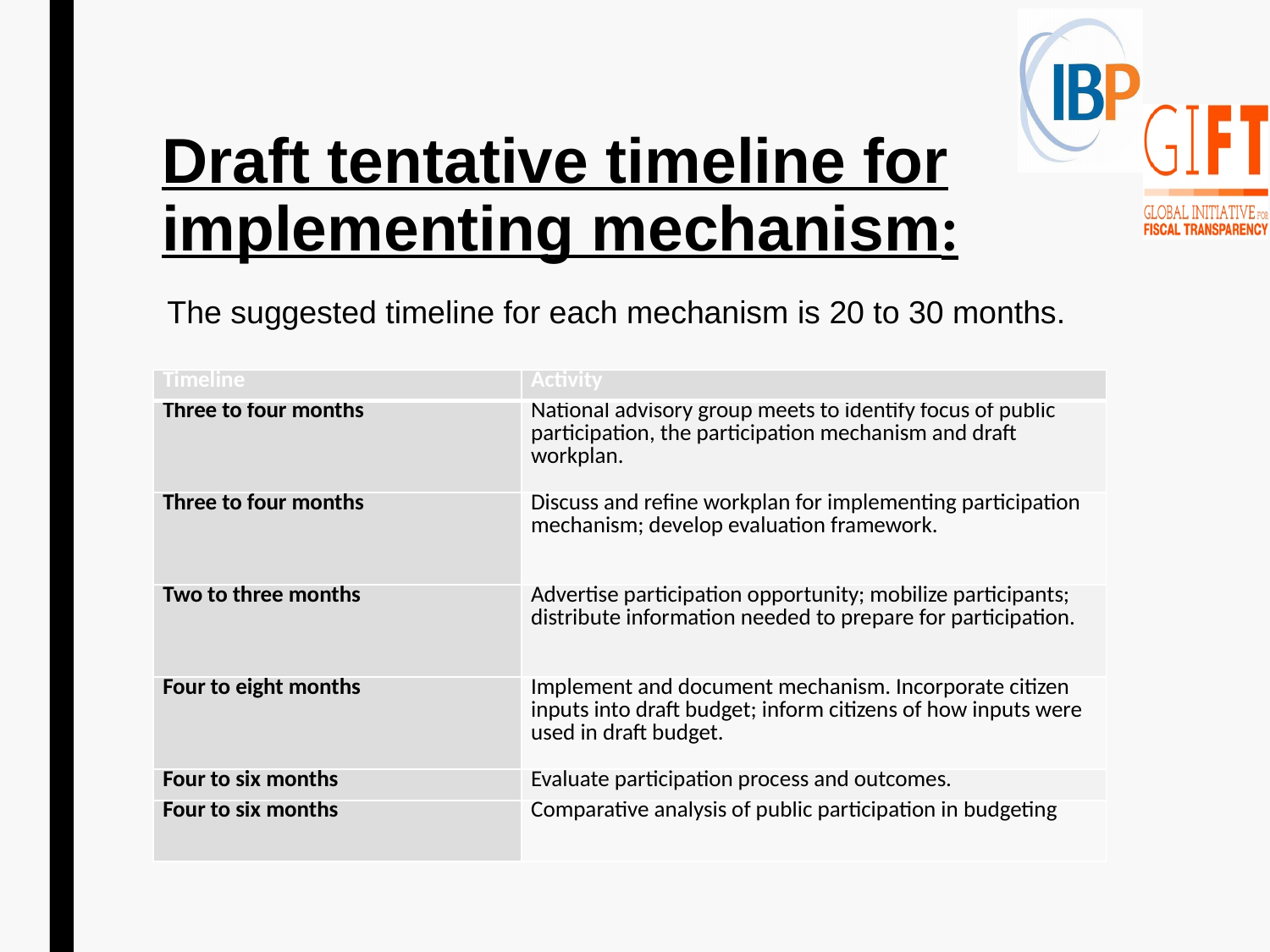

# Draft tentative timeline for implementing mechanism:
The suggested timeline for each mechanism is 20 to 30 months.
| Timeline | Activity |
| --- | --- |
| Three to four months | National advisory group meets to identify focus of public participation, the participation mechanism and draft workplan. |
| Three to four months | Discuss and refine workplan for implementing participation mechanism; develop evaluation framework. |
| Two to three months | Advertise participation opportunity; mobilize participants; distribute information needed to prepare for participation. |
| Four to eight months | Implement and document mechanism. Incorporate citizen inputs into draft budget; inform citizens of how inputs were used in draft budget. |
| Four to six months | Evaluate participation process and outcomes. |
| Four to six months | Comparative analysis of public participation in budgeting |